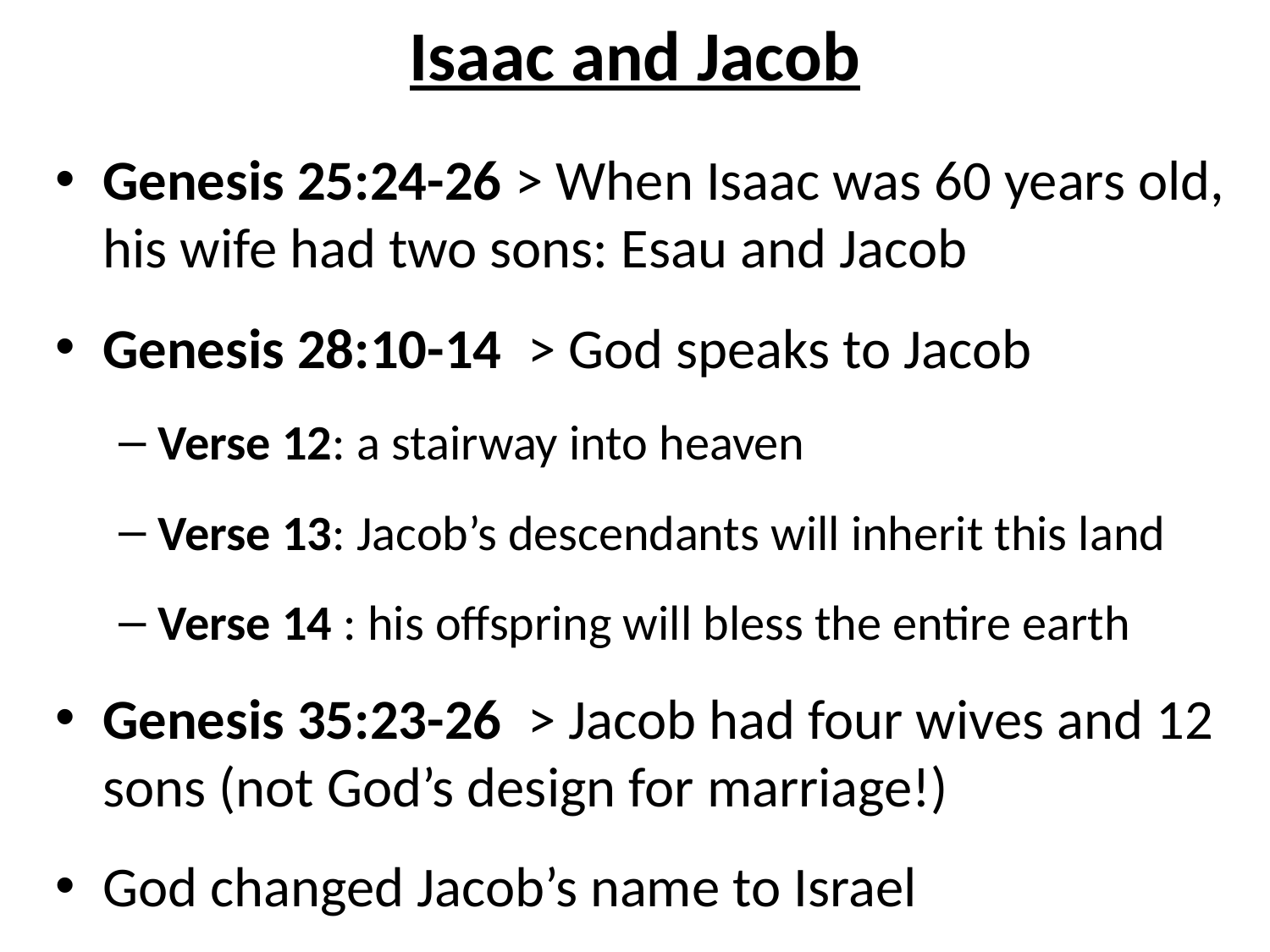

# Isaac and Jacob
Genesis 25:24-26 > When Isaac was 60 years old, his wife had two sons: Esau and Jacob
Genesis 28:10-14  > God speaks to Jacob
Verse 12: a stairway into heaven
Verse 13: Jacob’s descendants will inherit this land
Verse 14 : his offspring will bless the entire earth
Genesis 35:23-26  > Jacob had four wives and 12 sons (not God’s design for marriage!)
God changed Jacob’s name to Israel